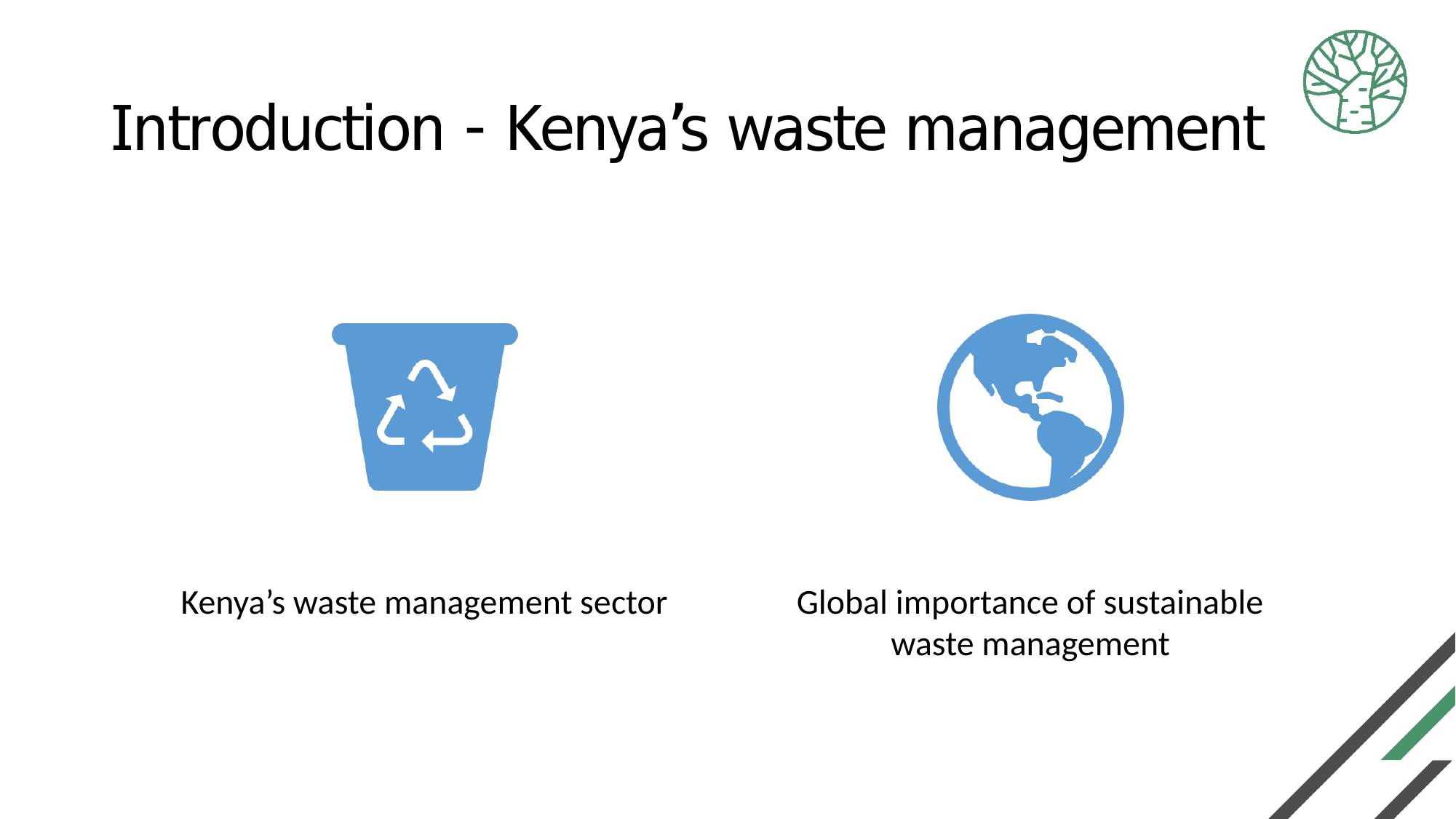

# Introduction - Kenya’s waste management
Kenya’s waste management sector
Global importance of sustainable waste management